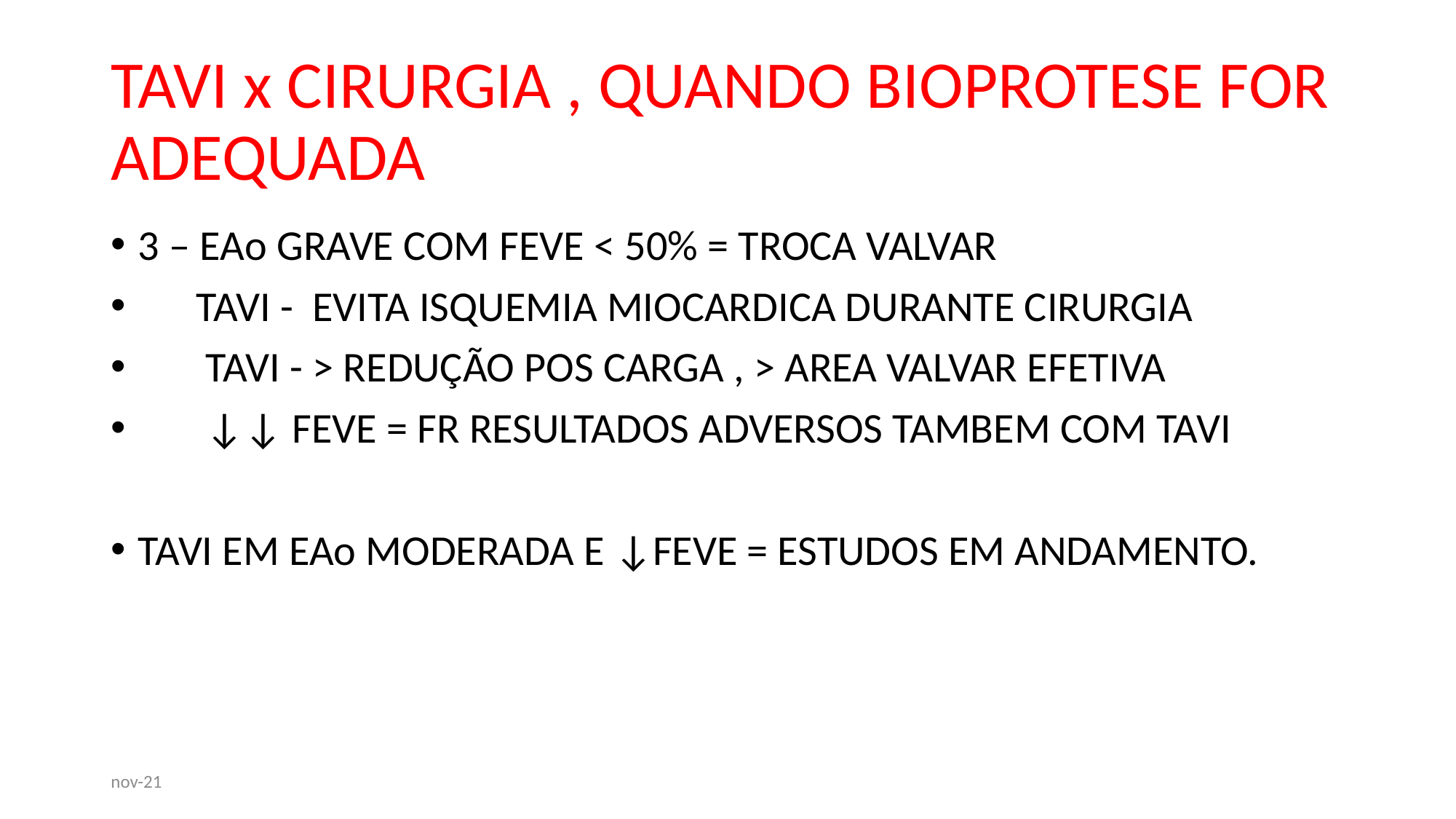

# TAVI x CIRURGIA , QUANDO BIOPROTESE FOR ADEQUADA
3 – EAo GRAVE COM FEVE < 50% = TROCA VALVAR
      TAVI -  EVITA ISQUEMIA MIOCARDICA DURANTE CIRURGIA
       TAVI - > REDUÇÃO POS CARGA , > AREA VALVAR EFETIVA
       ↓↓ FEVE = FR RESULTADOS ADVERSOS TAMBEM COM TAVI

TAVI EM EAo MODERADA E ↓FEVE = ESTUDOS EM ANDAMENTO.
nov-21